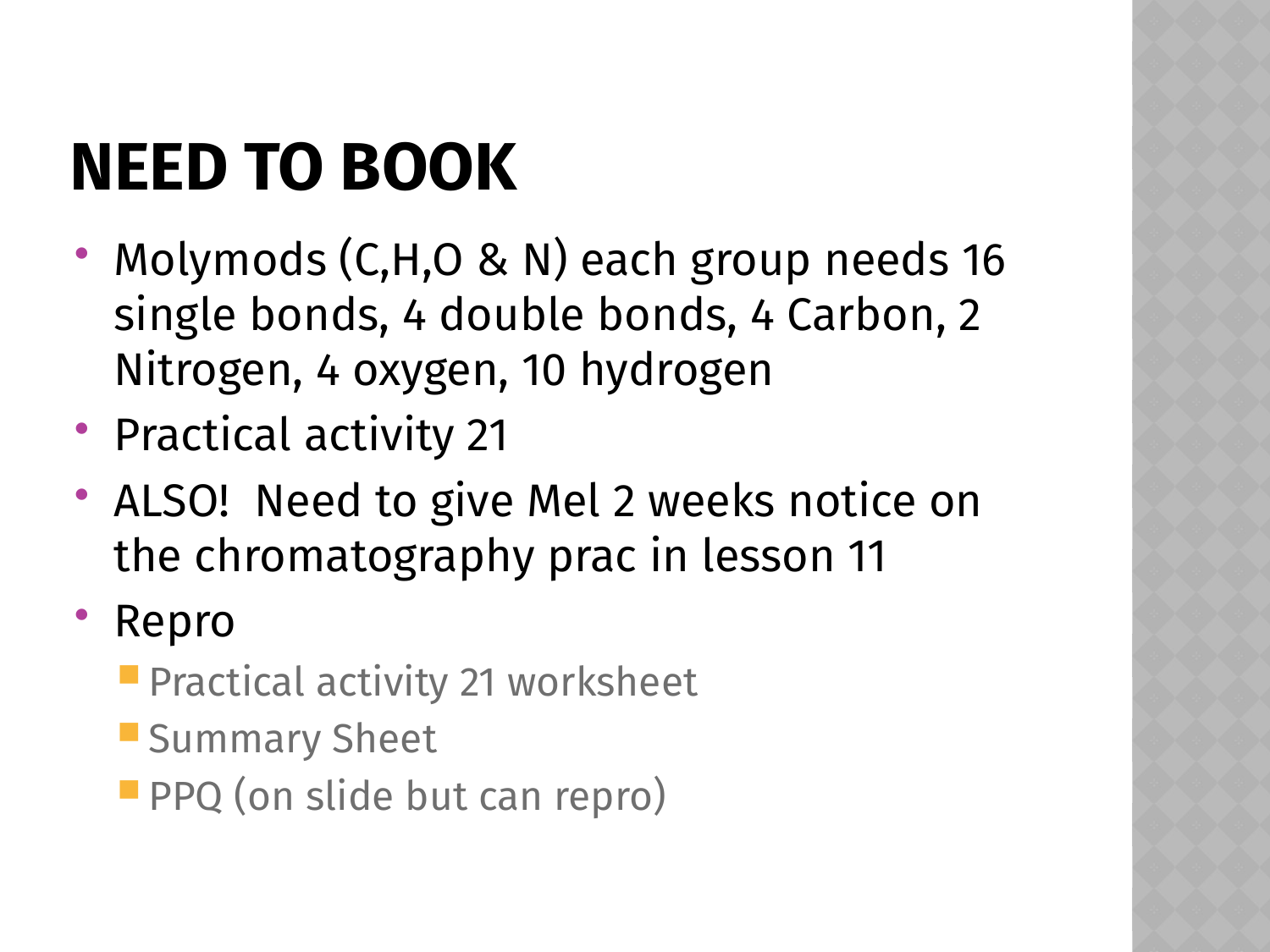

# Need to book
Molymods (C,H,O & N) each group needs 16 single bonds, 4 double bonds, 4 Carbon, 2 Nitrogen, 4 oxygen, 10 hydrogen
Practical activity 21
ALSO!  Need to give Mel 2 weeks notice on the chromatography prac in lesson 11
Repro
Practical activity 21 worksheet
Summary Sheet
PPQ (on slide but can repro)